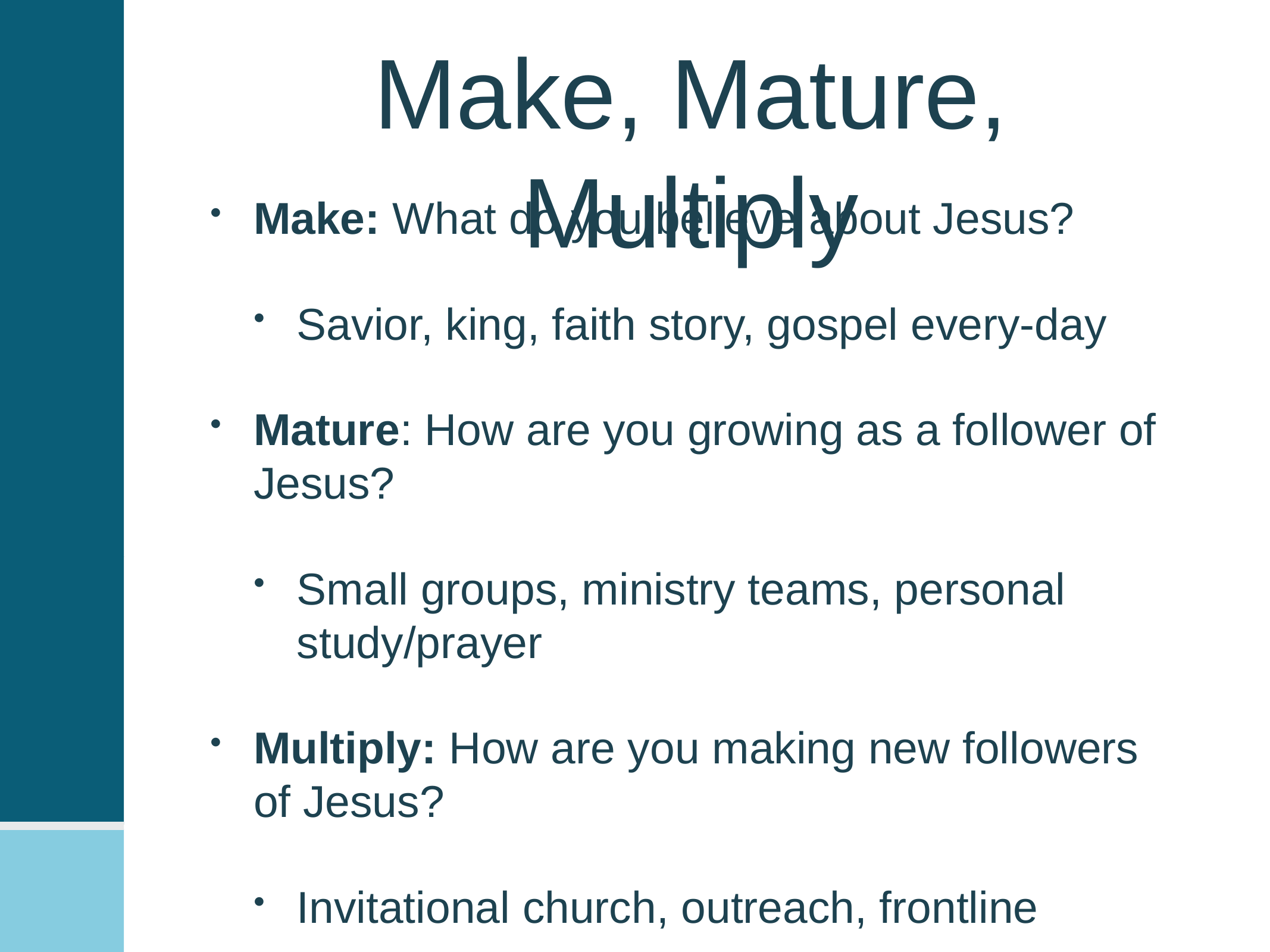

# Make, Mature, Multiply
Make: What do you believe about Jesus?
Savior, king, faith story, gospel every-day
Mature: How are you growing as a follower of Jesus?
Small groups, ministry teams, personal study/prayer
Multiply: How are you making new followers of Jesus?
Invitational church, outreach, frontline